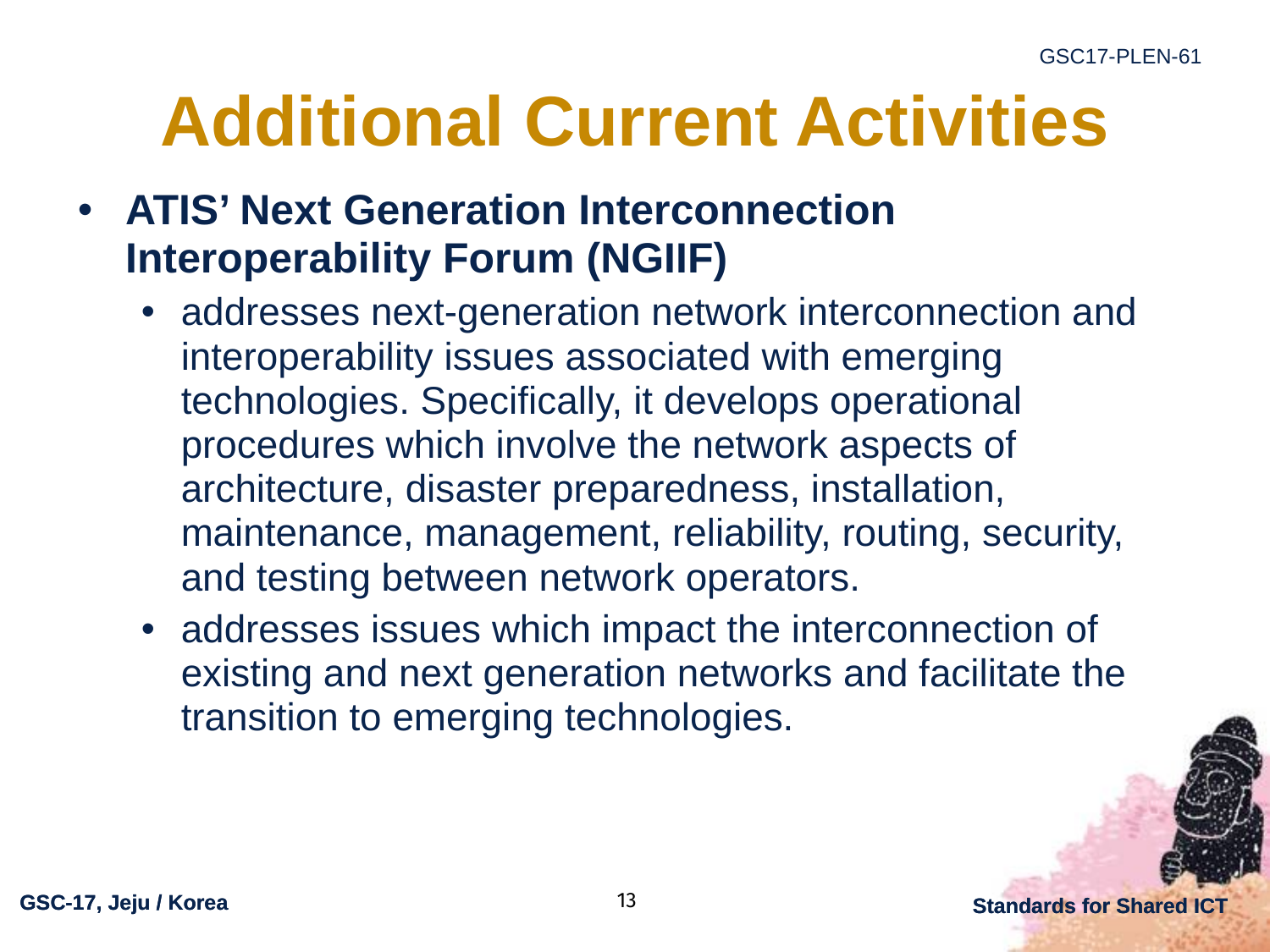

# Additional Current Activities
ATIS’ Next Generation Interconnection Interoperability Forum (NGIIF)
addresses next-generation network interconnection and interoperability issues associated with emerging technologies. Specifically, it develops operational procedures which involve the network aspects of architecture, disaster preparedness, installation, maintenance, management, reliability, routing, security, and testing between network operators.
addresses issues which impact the interconnection of existing and next generation networks and facilitate the transition to emerging technologies.

13